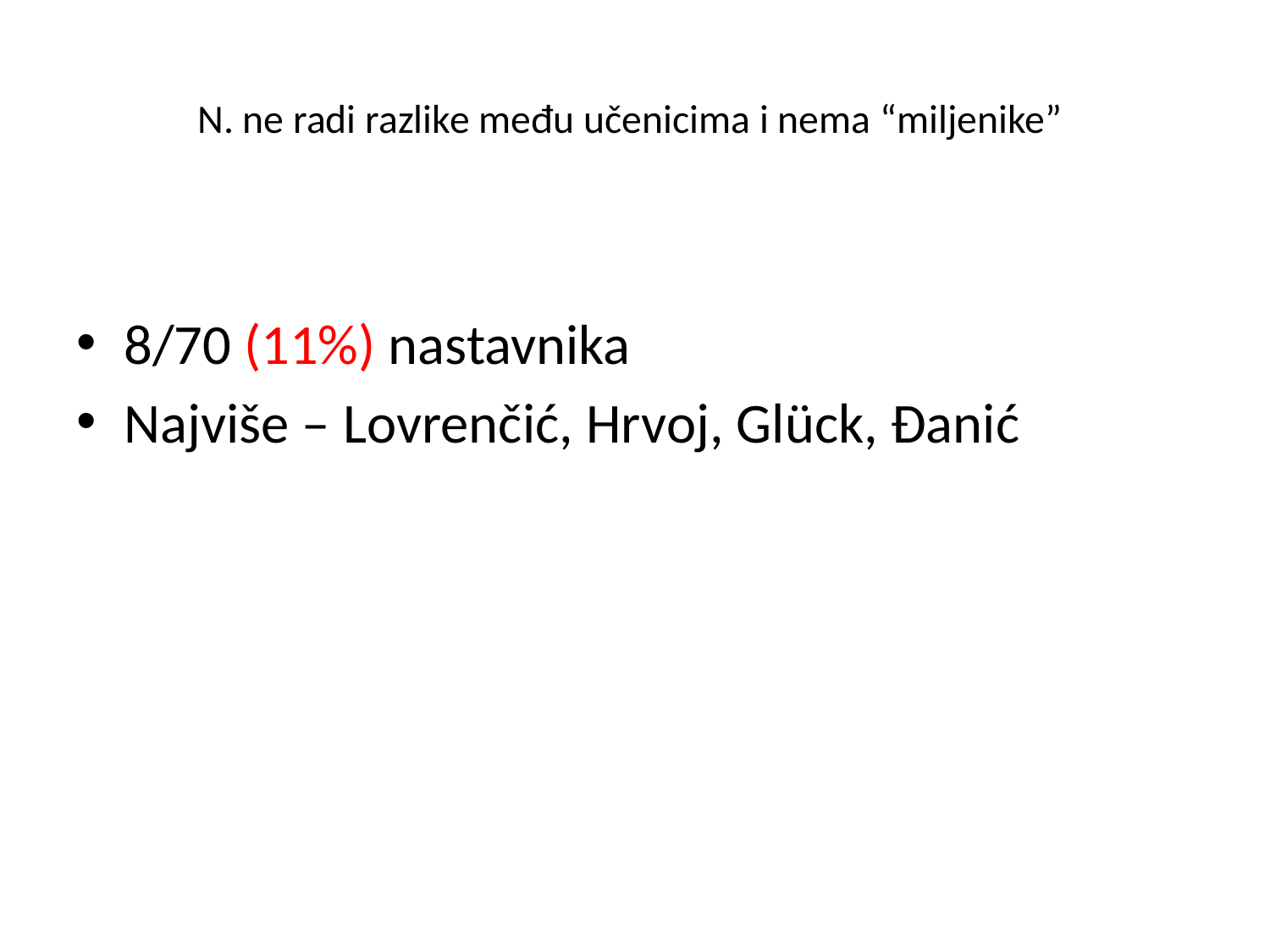

# N. ne radi razlike među učenicima i nema “miljenike”

8/70 (11%) nastavnika
Najviše – Lovrenčić, Hrvoj, Glück, Đanić